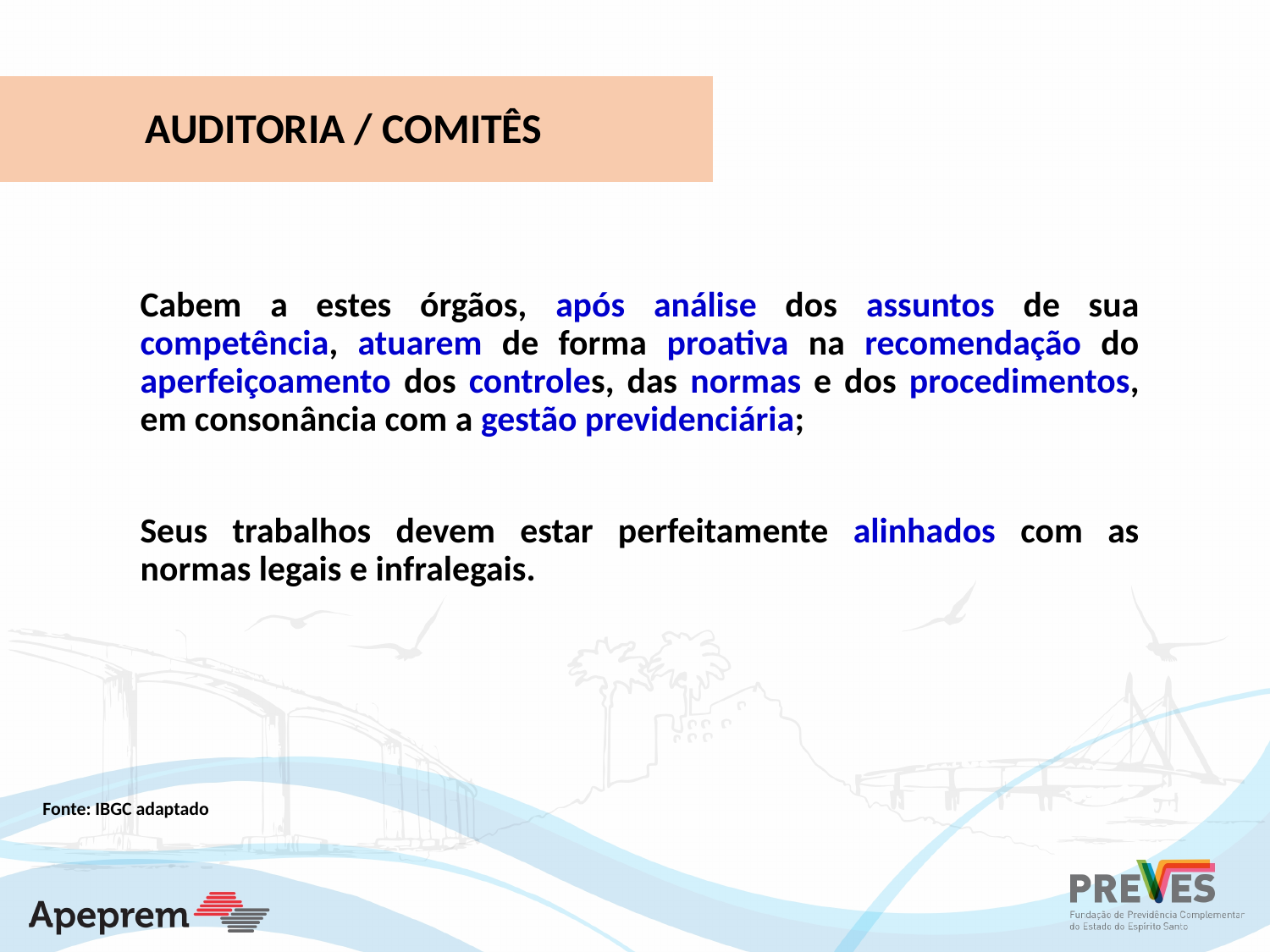

AUDITORIA / COMITÊS
Cabem a estes órgãos, após análise dos assuntos de sua competência, atuarem de forma proativa na recomendação do aperfeiçoamento dos controles, das normas e dos procedimentos, em consonância com a gestão previdenciária;

Seus trabalhos devem estar perfeitamente alinhados com as normas legais e infralegais.
Fonte: IBGC adaptado